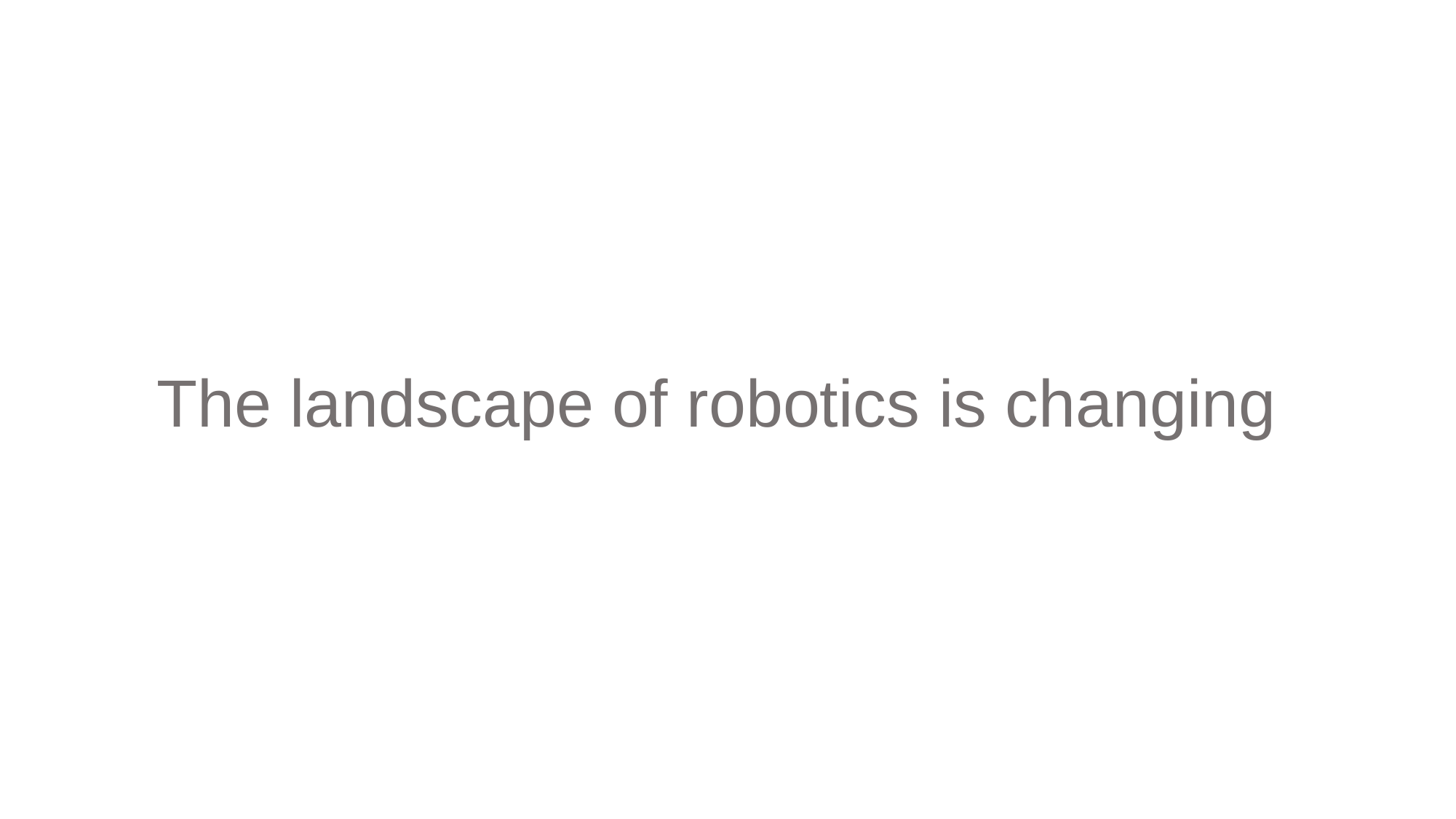

# The landscape of robotics is changing